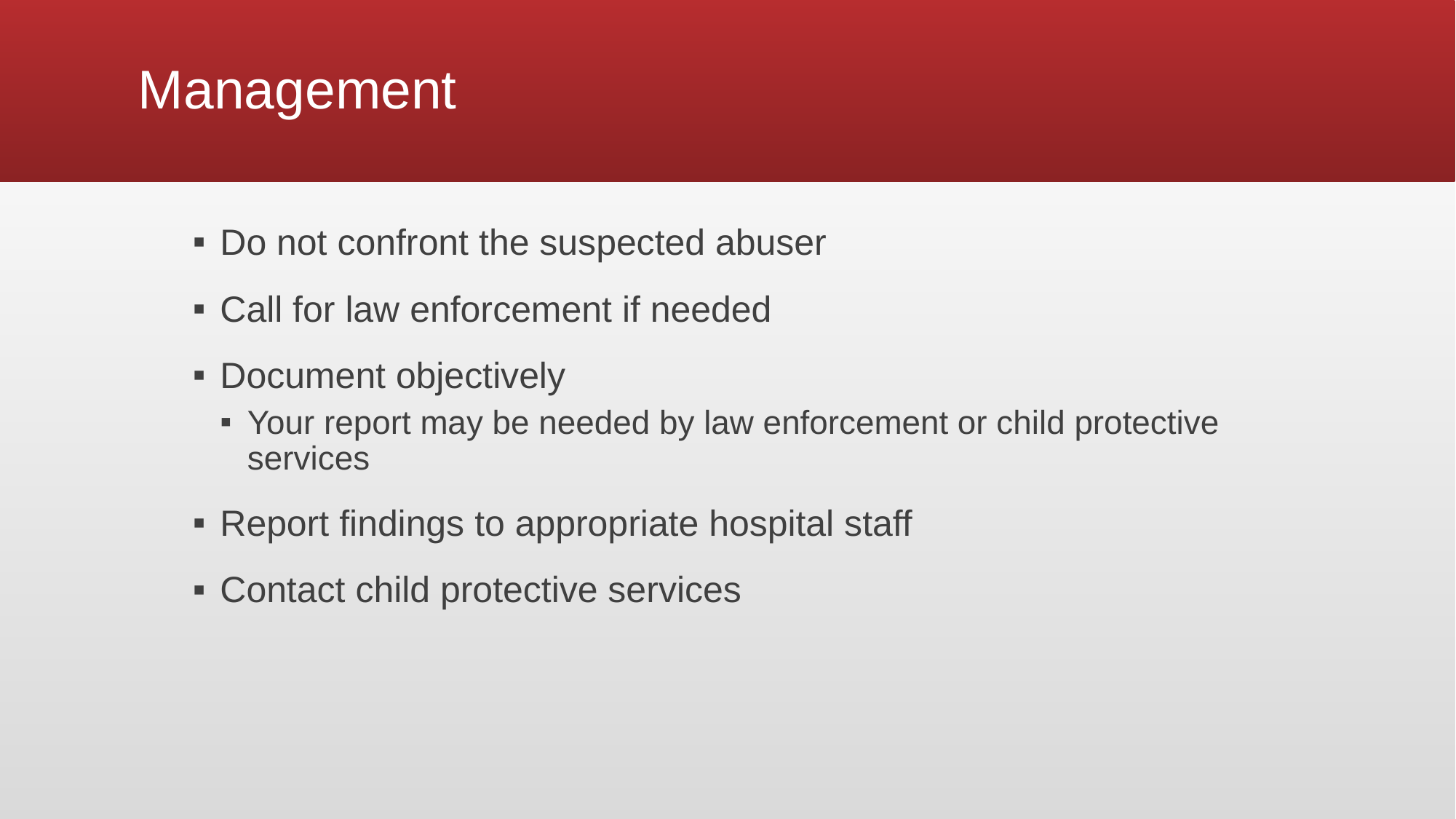

# Management
Do not confront the suspected abuser
Call for law enforcement if needed
Document objectively
Your report may be needed by law enforcement or child protective services
Report findings to appropriate hospital staff
Contact child protective services